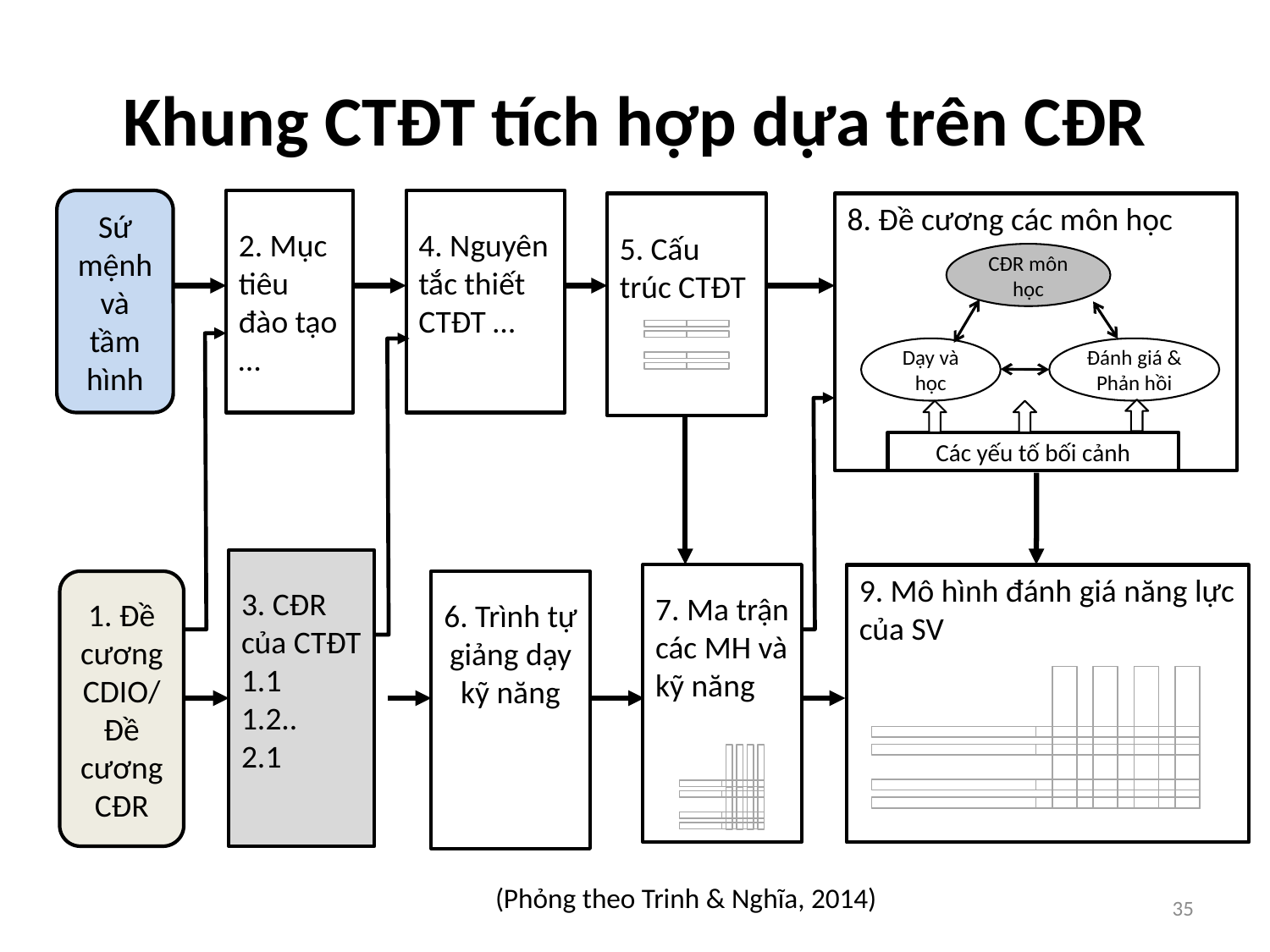

# Khung CTĐT tích hợp dựa trên CĐR
Sứ mệnh và tầm hình
2. Mục tiêu đào tạo …
4. Nguyên tắc thiết CTĐT …

5. Cấu trúc CTĐT

8. Đề cương các môn học

CĐR môn học

Dạy và học
Đánh giá & Phản hồi

Các yếu tố bối cảnh
3. CĐR của CTĐT
1.1
1.2..
2.1

7. Ma trận các MH và kỹ năng

9. Mô hình đánh giá năng lực của SV

1. Đề cương CDIO/ Đề cương CĐR
6. Trình tự giảng dạy kỹ năng

(Phỏng theo Trinh & Nghĩa, 2014)
35